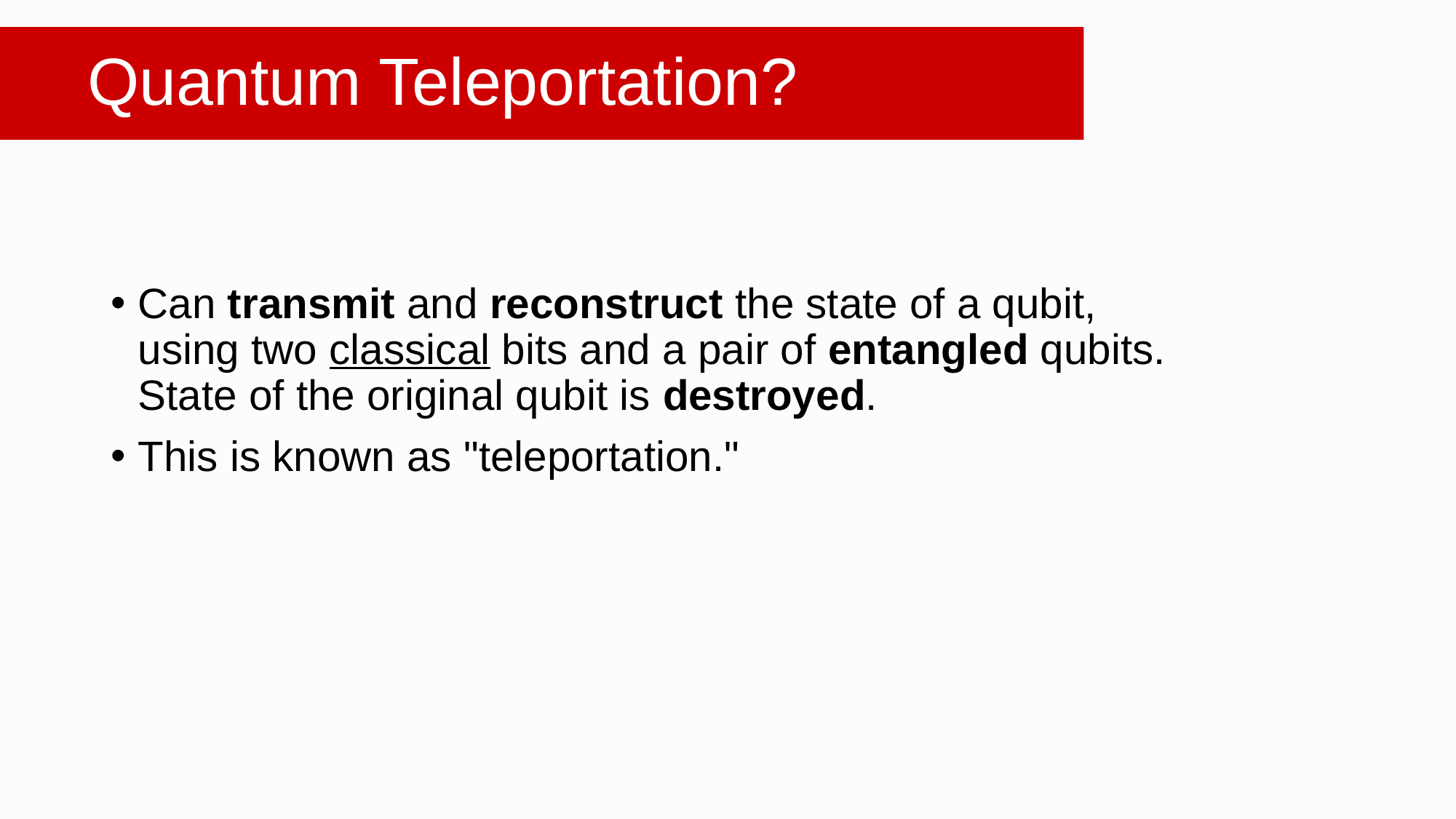

# Quantum Teleportation?

Can transmit and reconstruct the state of a qubit,
using two classical bits and a pair of entangled qubits.
State of the original qubit is destroyed.
This is known as "teleportation."